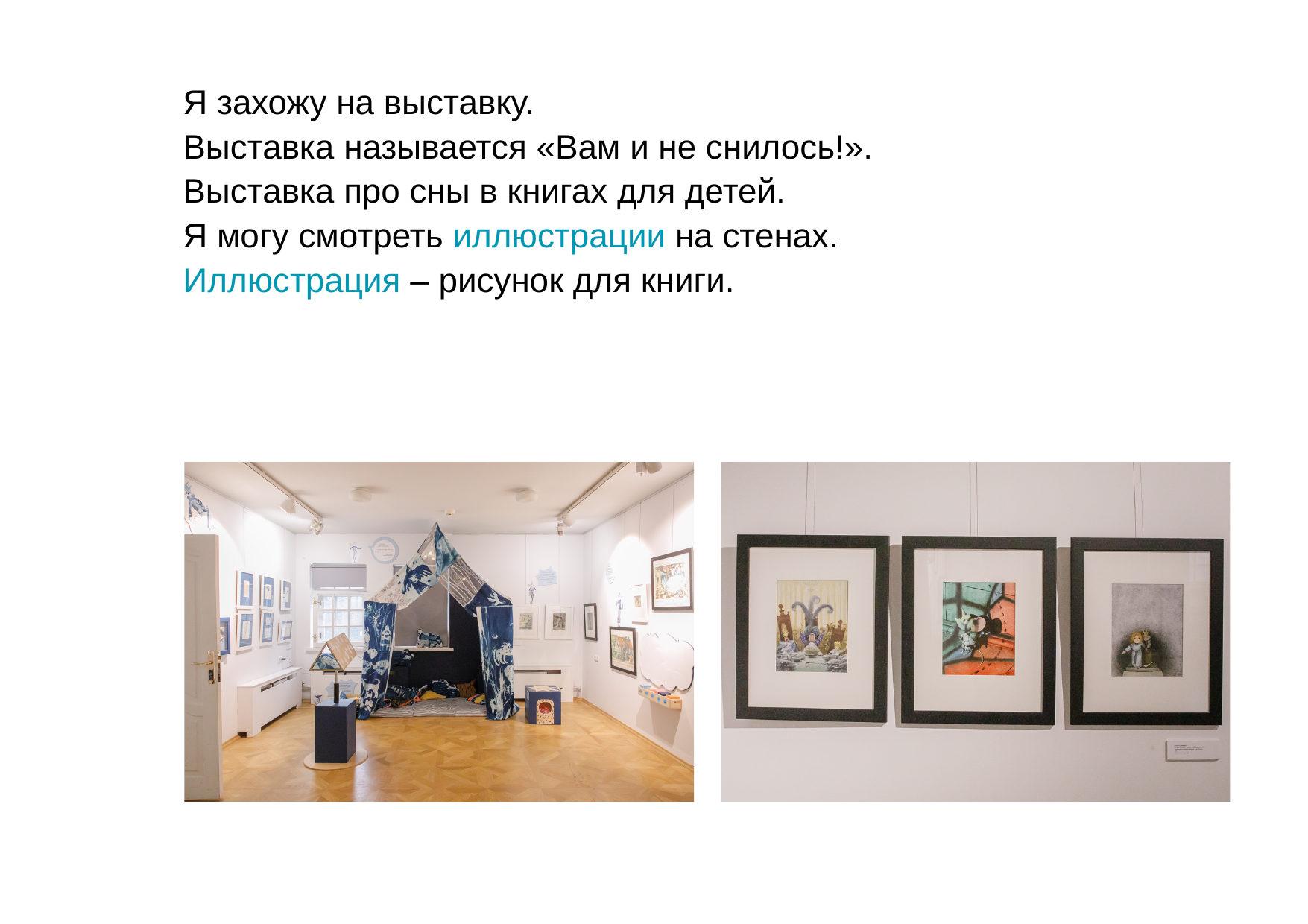

Я захожу на выставку.
Выставка называется «Вам и не снилось!».
Выставка про сны в книгах для детей.
Я могу смотреть иллюстрации на стенах.
Иллюстрация – рисунок для книги.